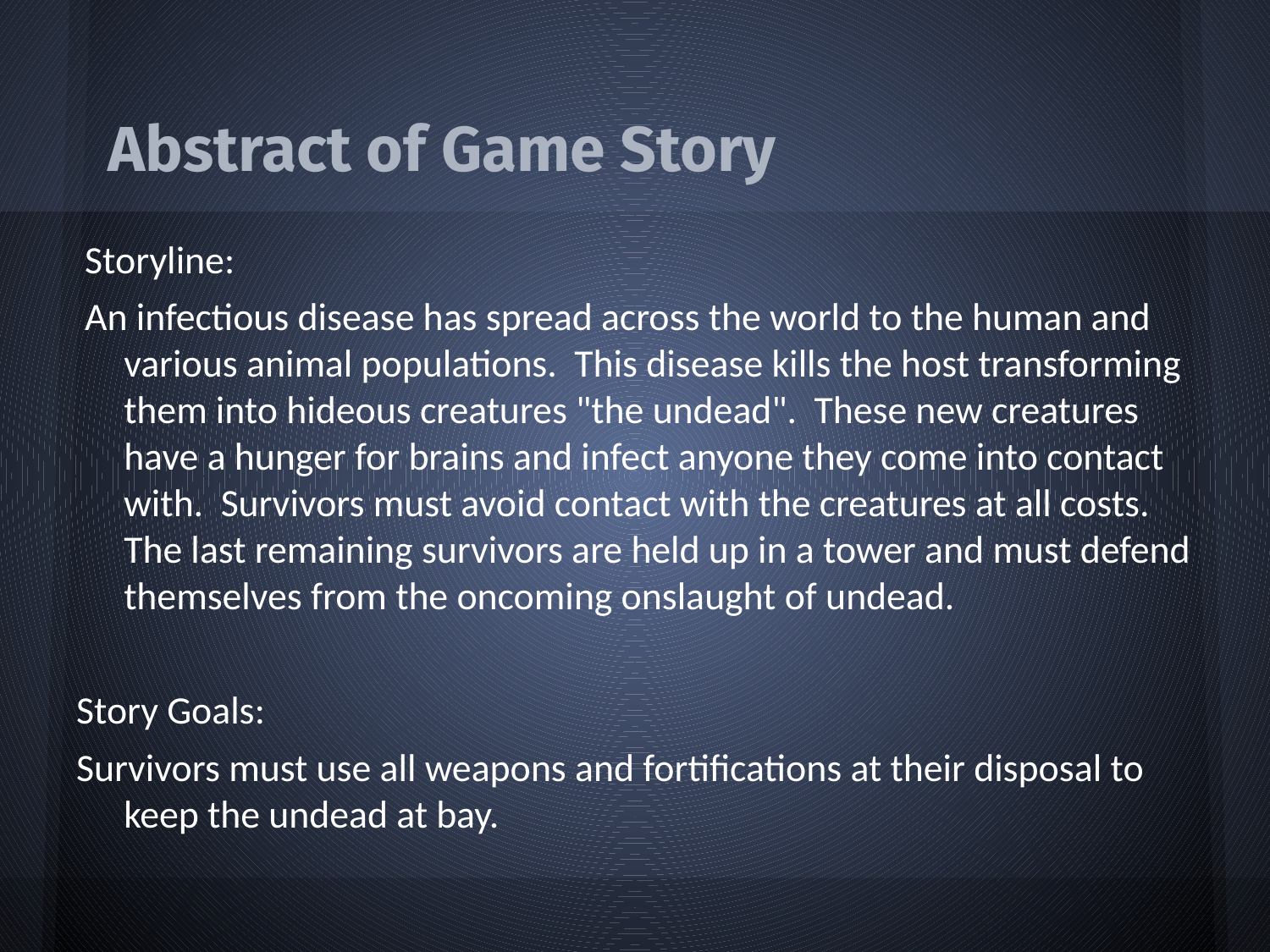

# Abstract of Game Story
 Storyline:
 An infectious disease has spread across the world to the human and various animal populations.  This disease kills the host transforming them into hideous creatures "the undead".  These new creatures have a hunger for brains and infect anyone they come into contact with.  Survivors must avoid contact with the creatures at all costs.  The last remaining survivors are held up in a tower and must defend themselves from the oncoming onslaught of undead.

Story Goals:
Survivors must use all weapons and fortifications at their disposal to keep the undead at bay.